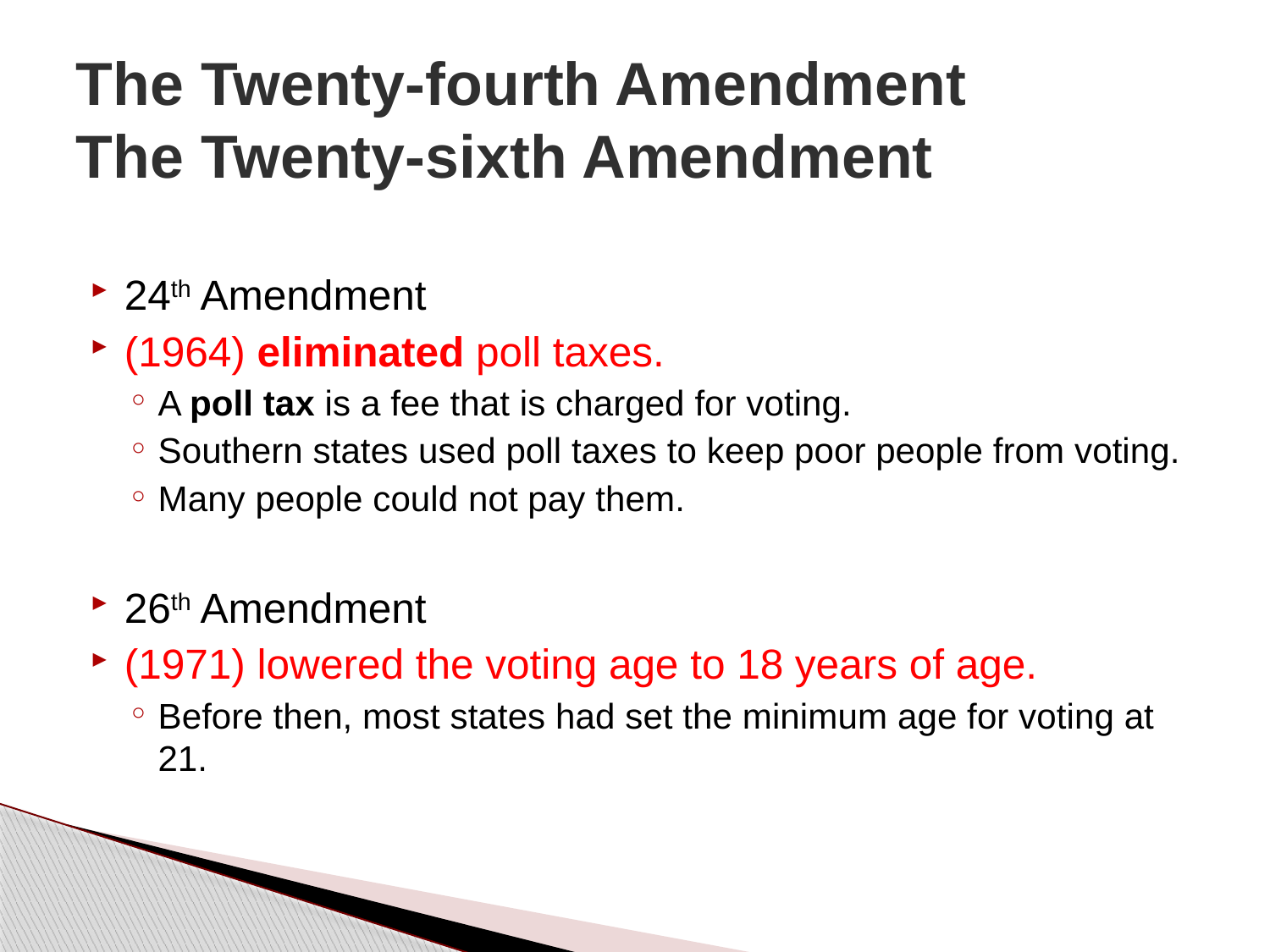

# The Twenty-fourth Amendment The Twenty-sixth Amendment

24th Amendment
(1964) eliminated poll taxes.
A poll tax is a fee that is charged for voting.
Southern states used poll taxes to keep poor people from voting.
Many people could not pay them.

26th Amendment
(1971) lowered the voting age to 18 years of age.
Before then, most states had set the minimum age for voting at 21.